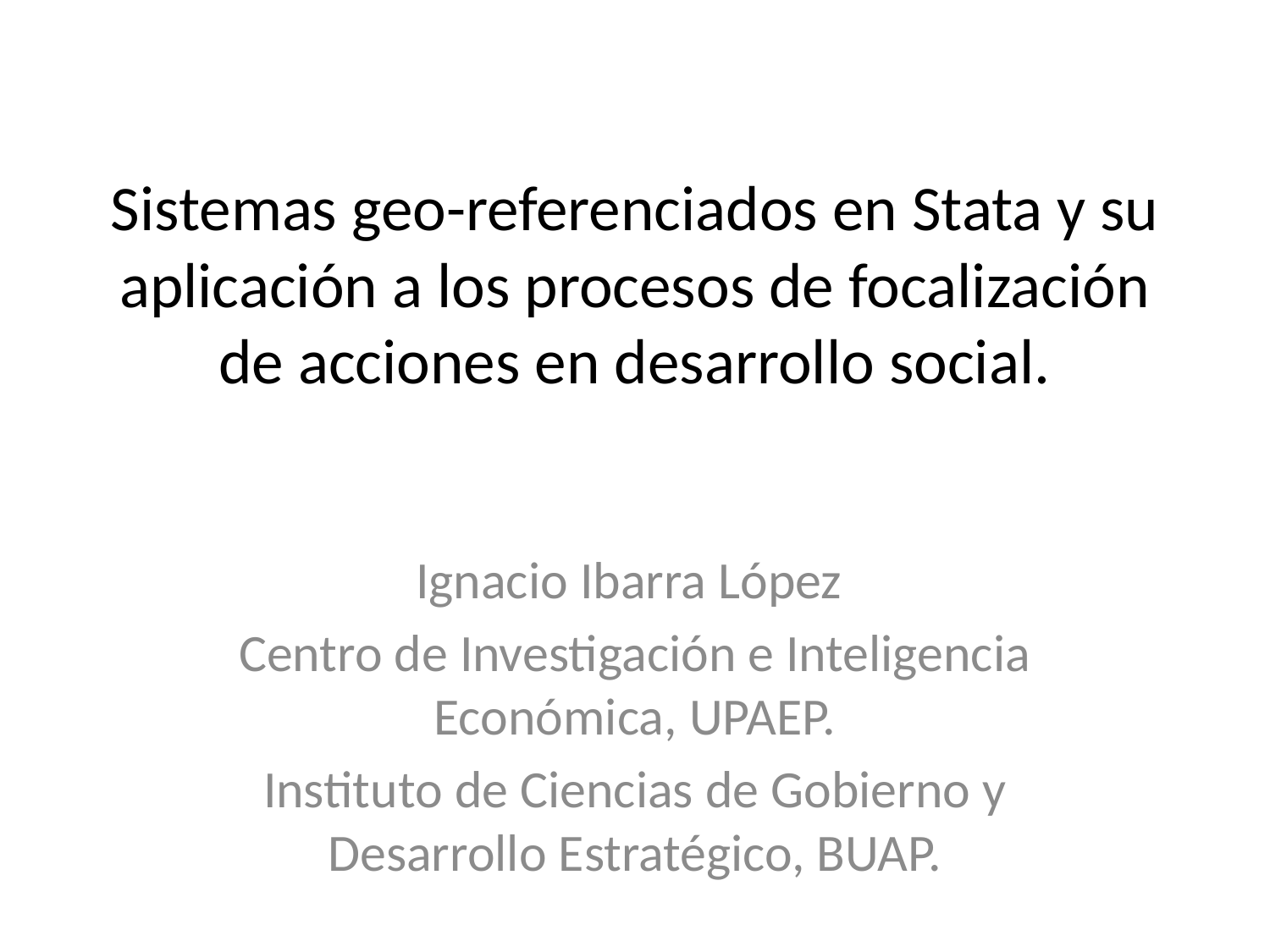

# Sistemas geo-referenciados en Stata y su aplicación a los procesos de focalización de acciones en desarrollo social.
Ignacio Ibarra López
Centro de Investigación e Inteligencia Económica, UPAEP.
Instituto de Ciencias de Gobierno y Desarrollo Estratégico, BUAP.